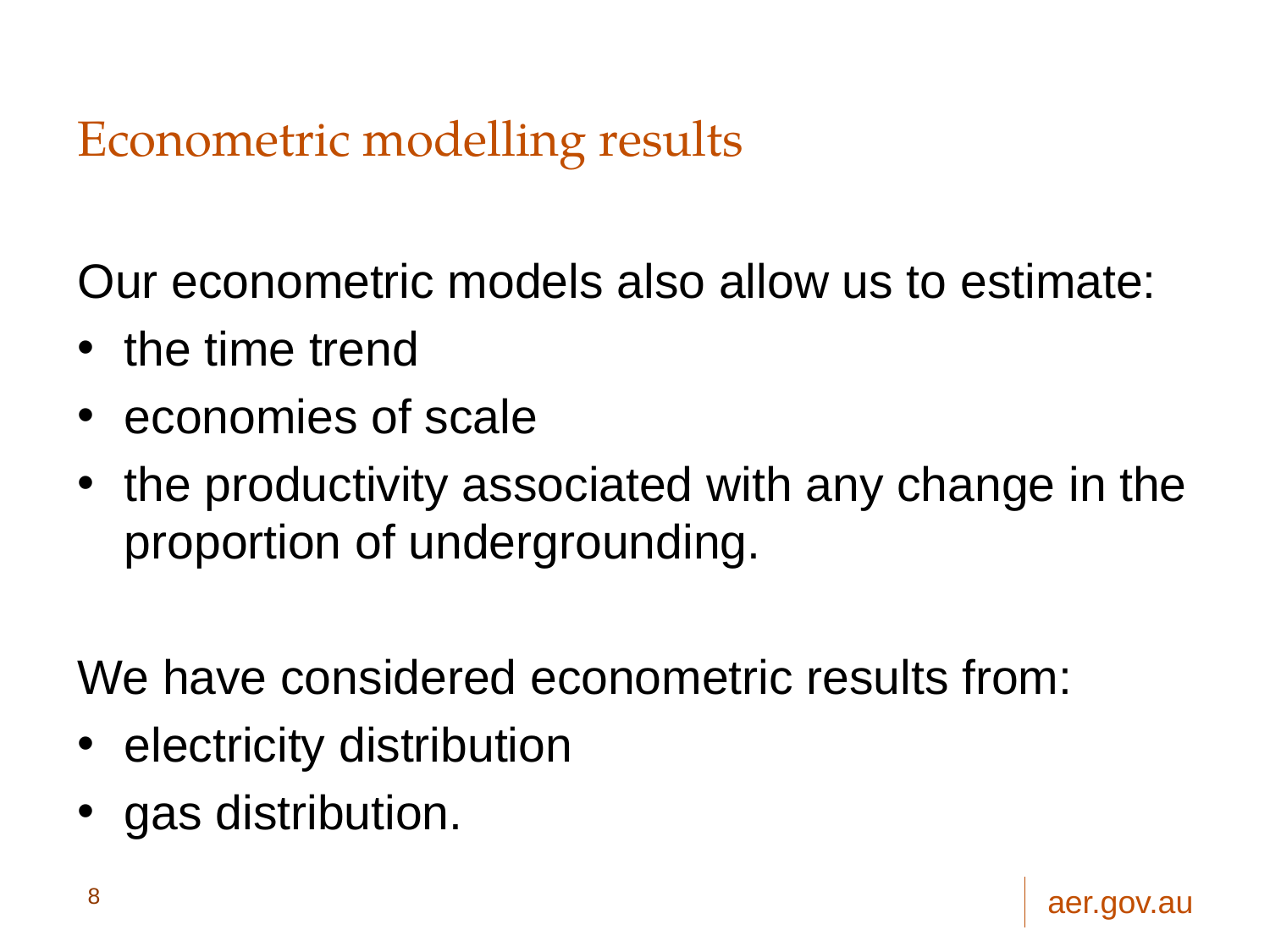

# Econometric modelling results

Our econometric models also allow us to estimate:
the time trend
economies of scale
the productivity associated with any change in the proportion of undergrounding.

We have considered econometric results from:
electricity distribution
gas distribution.